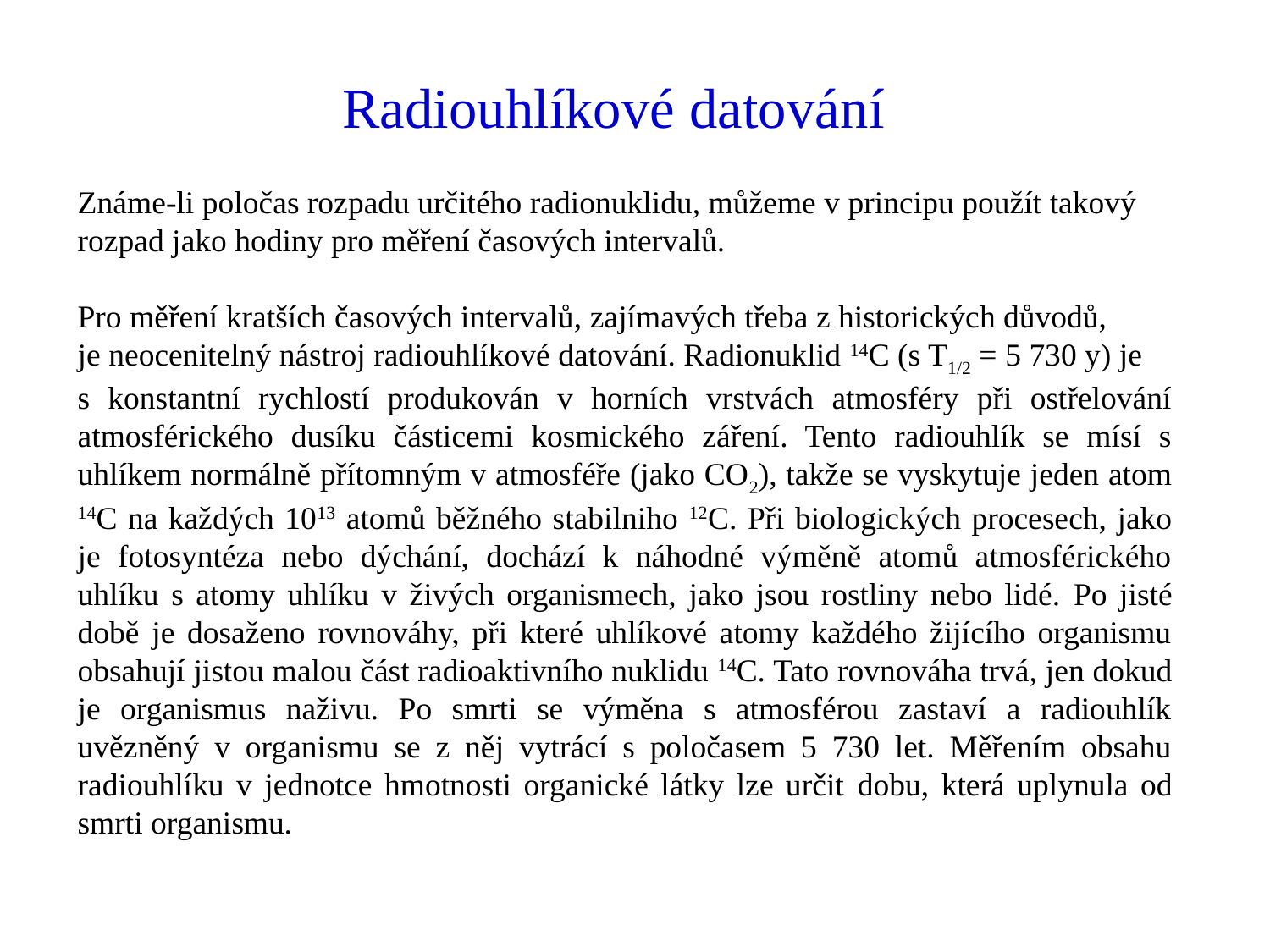

# Radiouhlíkové datování
Známe-li poločas rozpadu určitého radionuklidu, můžeme v principu použít takový
rozpad jako hodiny pro měření časových intervalů.

Pro měření kratších časových intervalů, zajímavých třeba z historických důvodů,
je neocenitelný nástroj radiouhlíkové datování. Radionuklid 14C (s T1/2 = 5 730 y) je
s konstantní rychlostí produkován v horních vrstvách atmosféry při ostřelování atmosférického dusíku částicemi kosmického záření. Tento radiouhlík se mísí s uhlíkem normálně přítomným v atmosféře (jako CO2), takže se vyskytuje jeden atom 14C na každých 1013 atomů běžného stabilniho 12C. Při biologických procesech, jako je fotosyntéza nebo dýchání, dochází k náhodné výměně atomů atmosférického uhlíku s atomy uhlíku v živých organismech, jako jsou rostliny nebo lidé. Po jisté době je dosaženo rovnováhy, při které uhlíkové atomy každého žijícího organismu obsahují jistou malou část radioaktivního nuklidu 14C. Tato rovnováha trvá, jen dokud je organismus naživu. Po smrti se výměna s atmosférou zastaví a radiouhlík uvězněný v organismu se z něj vytrácí s poločasem 5 730 let. Měřením obsahu radiouhlíku v jednotce hmotnosti organické látky lze určit dobu, která uplynula od smrti organismu.